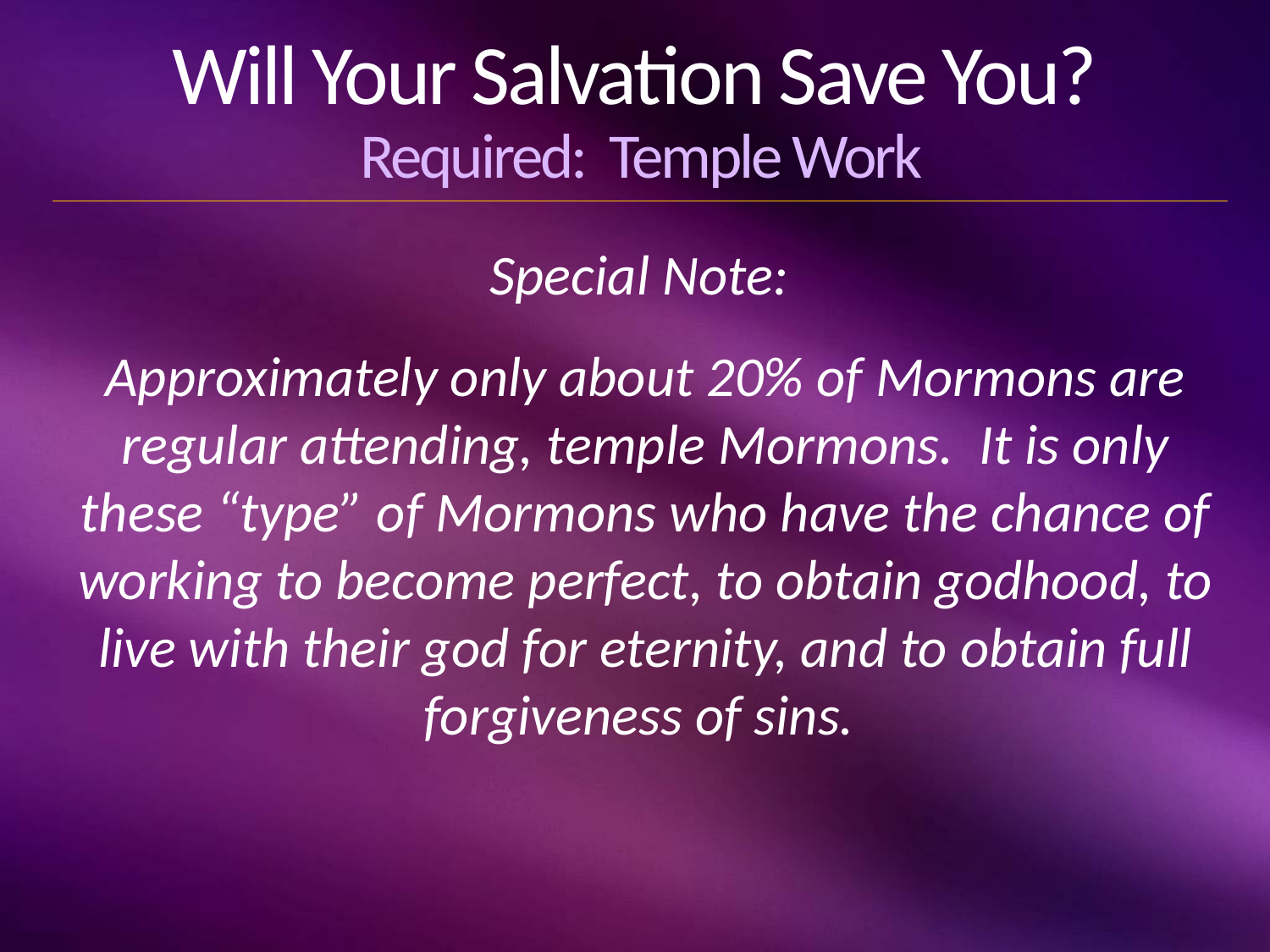

# Will Your Salvation Save You? Required:  Temple Work
Special Note:

Approximately only about 20% of Mormons are regular attending, temple Mormons.  It is only these “type” of Mormons who have the chance of working to become perfect, to obtain godhood, to live with their god for eternity, and to obtain full forgiveness of sins.